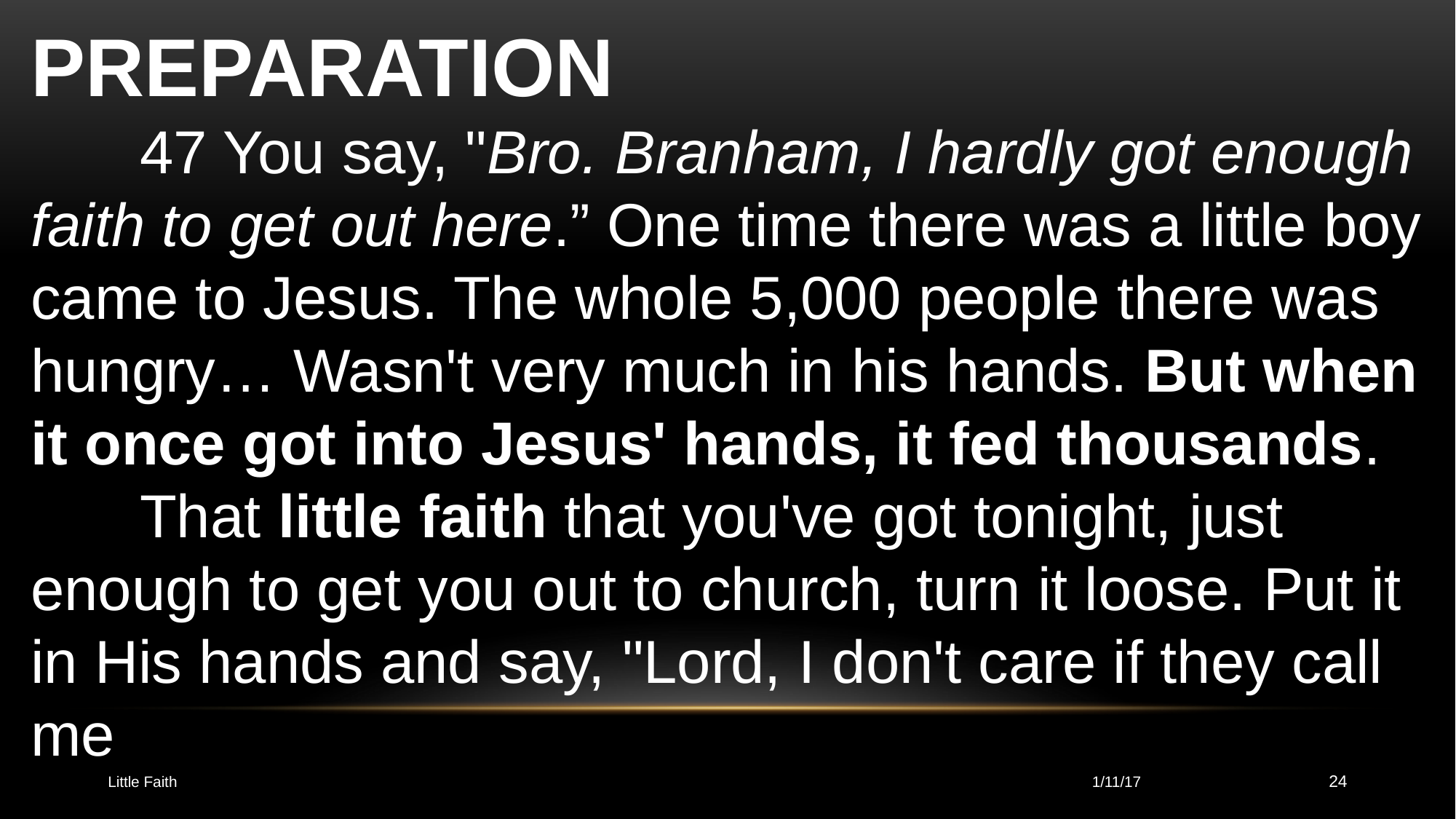

PREPARATION
	47 You say, "Bro. Branham, I hardly got enough faith to get out here.” One time there was a little boy came to Jesus. The whole 5,000 people there was hungry… Wasn't very much in his hands. But when it once got into Jesus' hands, it fed thousands.
	That little faith that you've got tonight, just enough to get you out to church, turn it loose. Put it in His hands and say, "Lord, I don't care if they call me
Little Faith
1/11/17
24